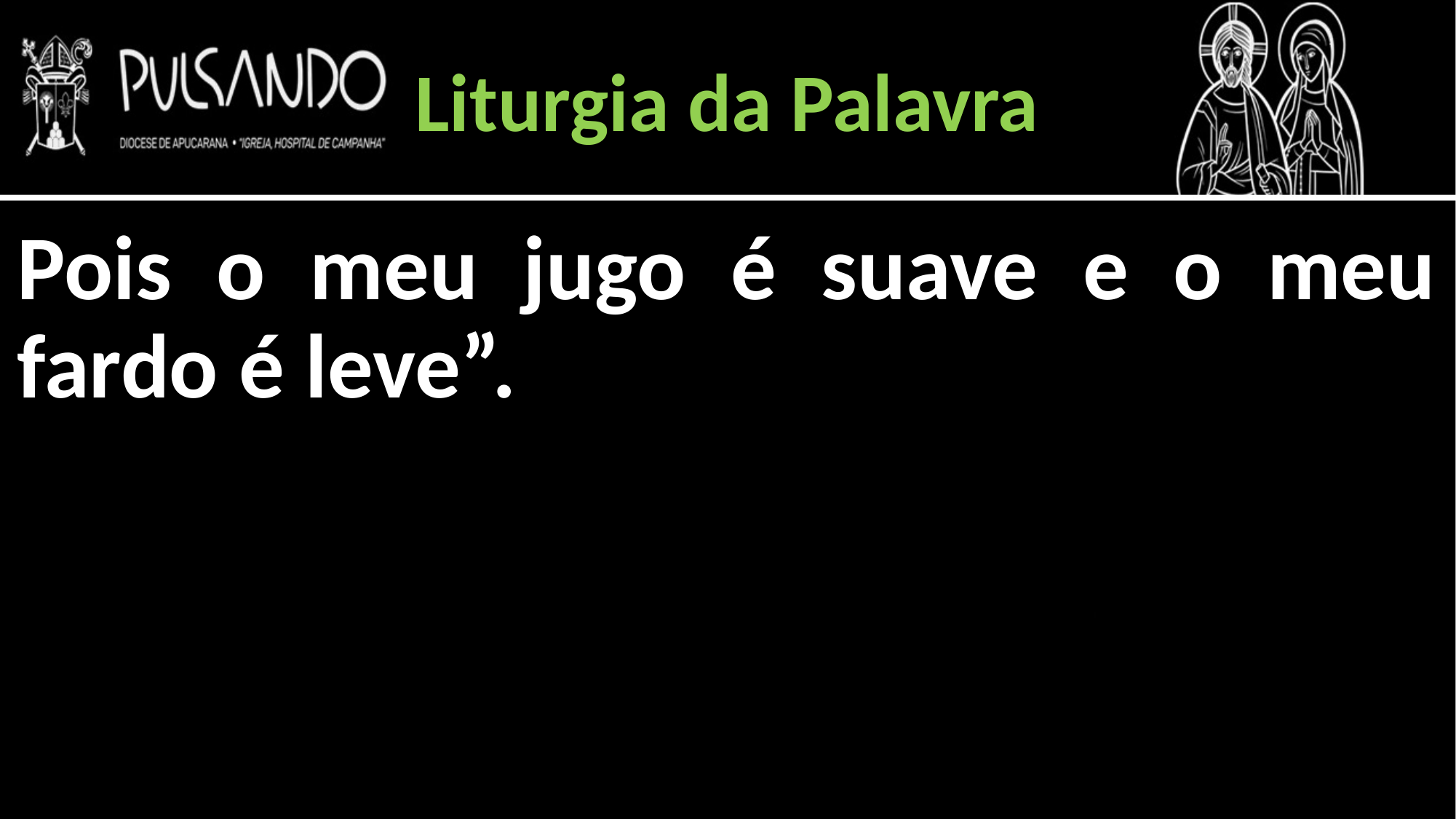

Liturgia da Palavra
Pois o meu jugo é suave e o meu fardo é leve”.